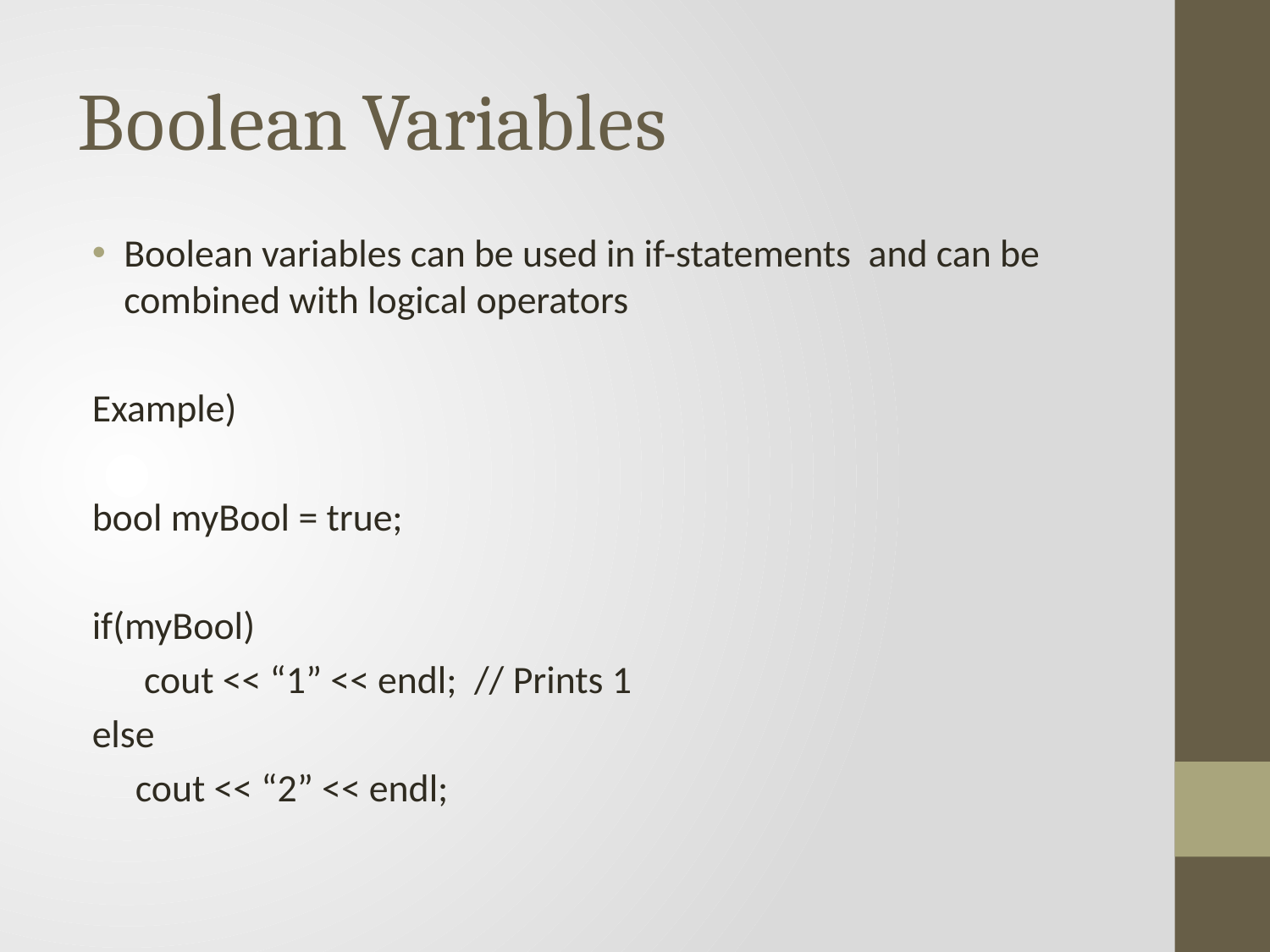

# Boolean Variables
Boolean variables can be used in if-statements  and can be combined with logical operators

Example)

bool myBool = true;

if(myBool)
      cout << “1” << endl;  // Prints 1
else
     cout << “2” << endl;